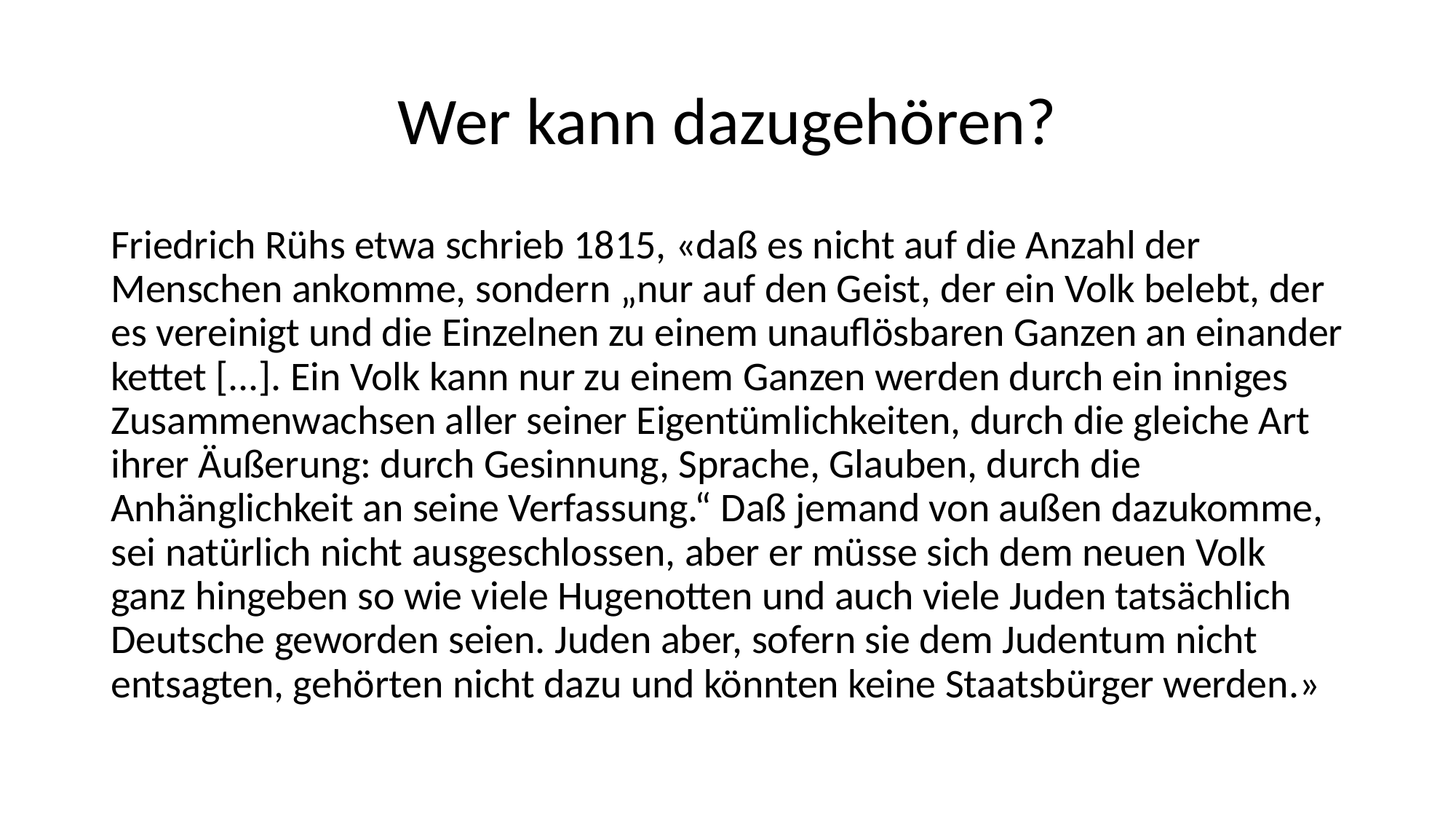

# Wer kann dazugehören?
Friedrich Rühs etwa schrieb 1815, «daß es nicht auf die Anzahl der Menschen ankomme, sondern „nur auf den Geist, der ein Volk belebt, der es vereinigt und die Einzelnen zu einem unauflösbaren Ganzen an einander kettet [...]. Ein Volk kann nur zu einem Ganzen werden durch ein inniges Zusammenwachsen aller seiner Eigentümlichkeiten, durch die gleiche Art ihrer Äußerung: durch Gesinnung, Sprache, Glauben, durch die Anhänglichkeit an seine Verfassung.“ Daß jemand von außen dazukomme, sei natürlich nicht ausgeschlossen, aber er müsse sich dem neuen Volk ganz hingeben so wie viele Hugenotten und auch viele Juden tatsächlich Deutsche geworden seien. Juden aber, sofern sie dem Judentum nicht entsagten, gehörten nicht dazu und könnten keine Staatsbürger werden.»